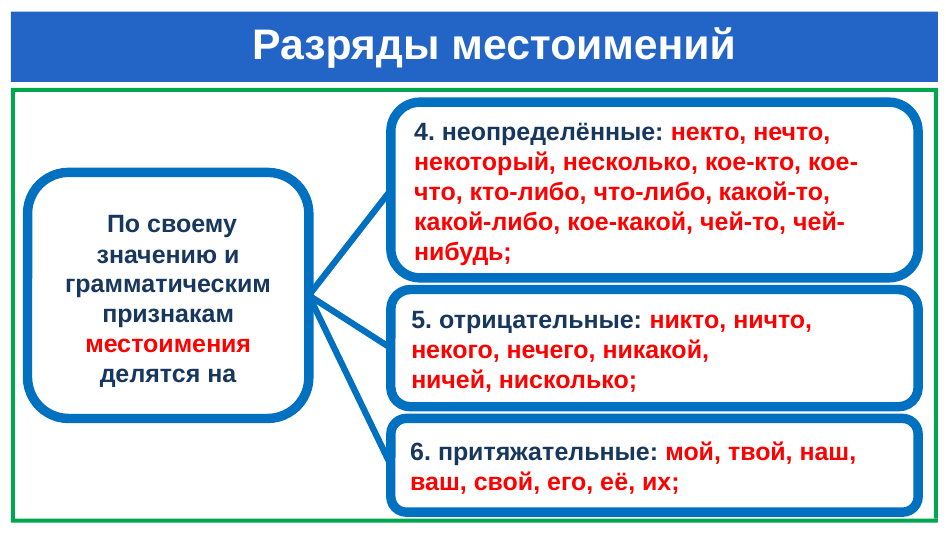

# Разряды местоимений
4. неопределённые: некто, нечто, некоторый, несколько, кое-кто, кое-что, кто-либо, что-либо, какой-то, какой-либо, кое-какой, чей-то, чей-нибудь;
 По своему значению и грамматическим признакам местоимения делятся на
5. отрицательные: никто, ничто, некого, нечего, никакой,
ничей, нисколько;
6. притяжательные: мой, твой, наш, ваш, свой, его, её, их;